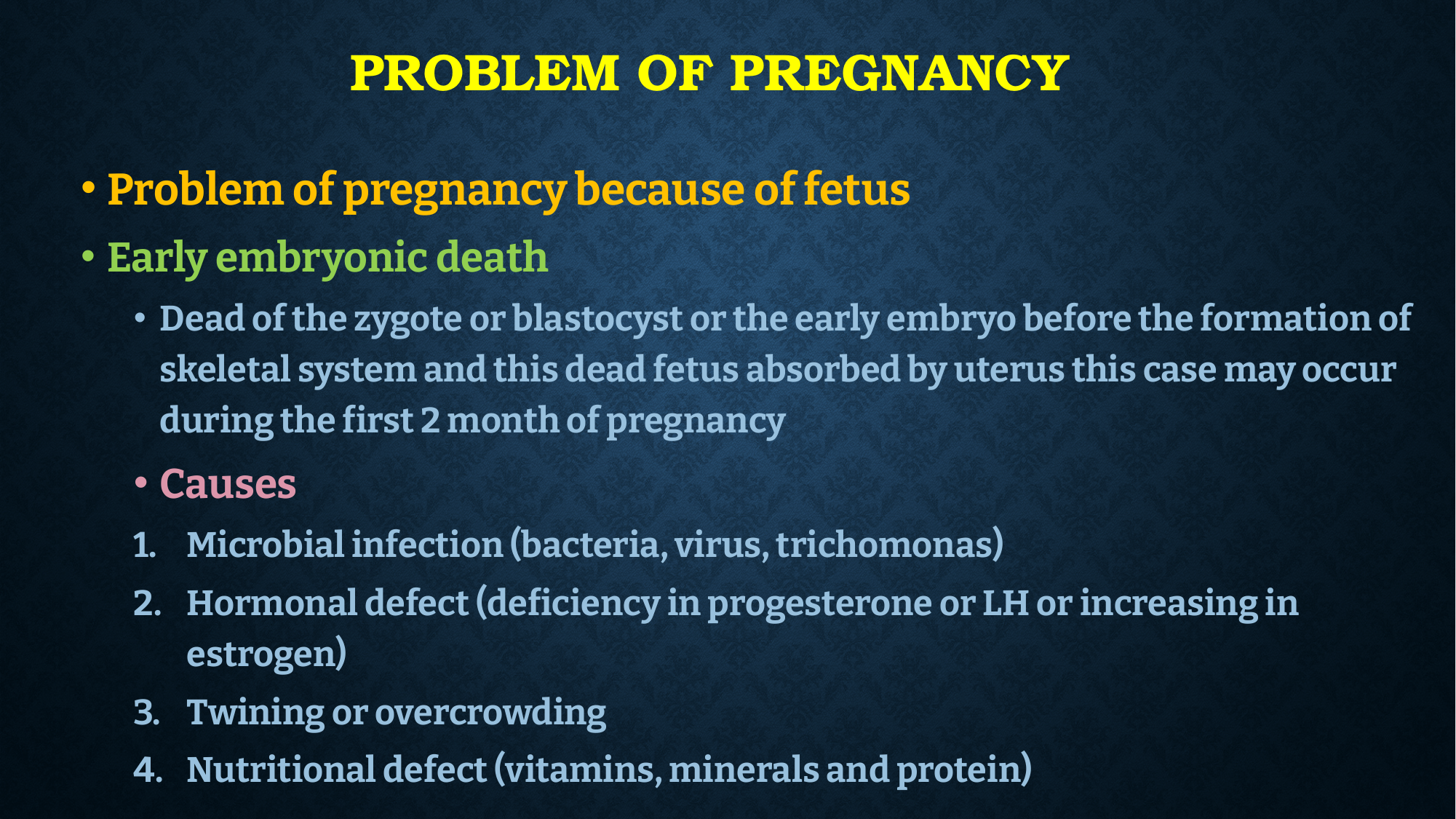

# Problem of pregnancy
Problem of pregnancy because of fetus
Early embryonic death
Dead of the zygote or blastocyst or the early embryo before the formation of skeletal system and this dead fetus absorbed by uterus this case may occur during the first 2 month of pregnancy
Causes
Microbial infection (bacteria, virus, trichomonas)
Hormonal defect (deficiency in progesterone or LH or increasing in estrogen)
Twining or overcrowding
Nutritional defect (vitamins, minerals and protein)